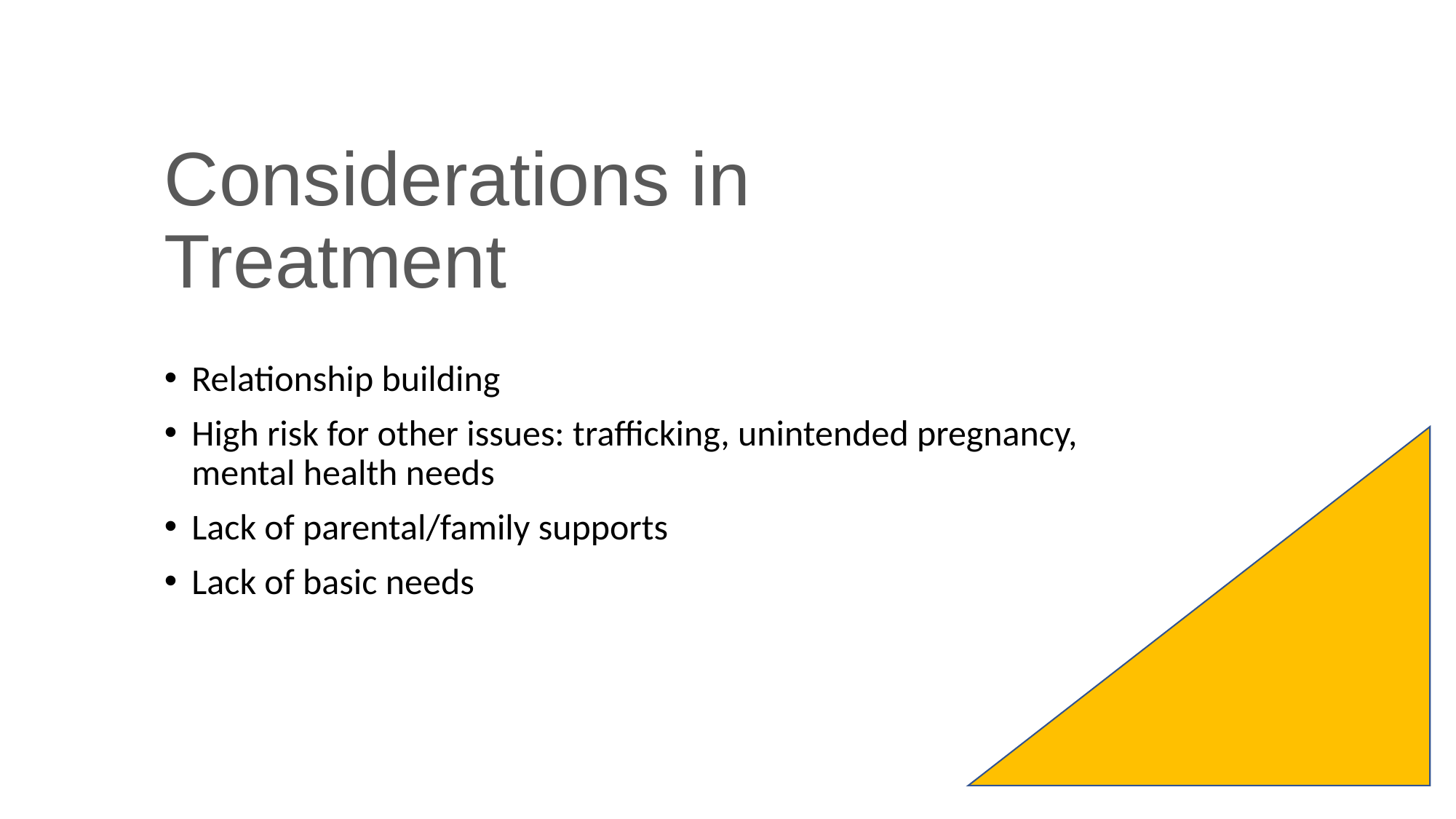

# Considerations in Treatment
Relationship building
High risk for other issues: trafficking, unintended pregnancy, mental health needs
Lack of parental/family supports
Lack of basic needs